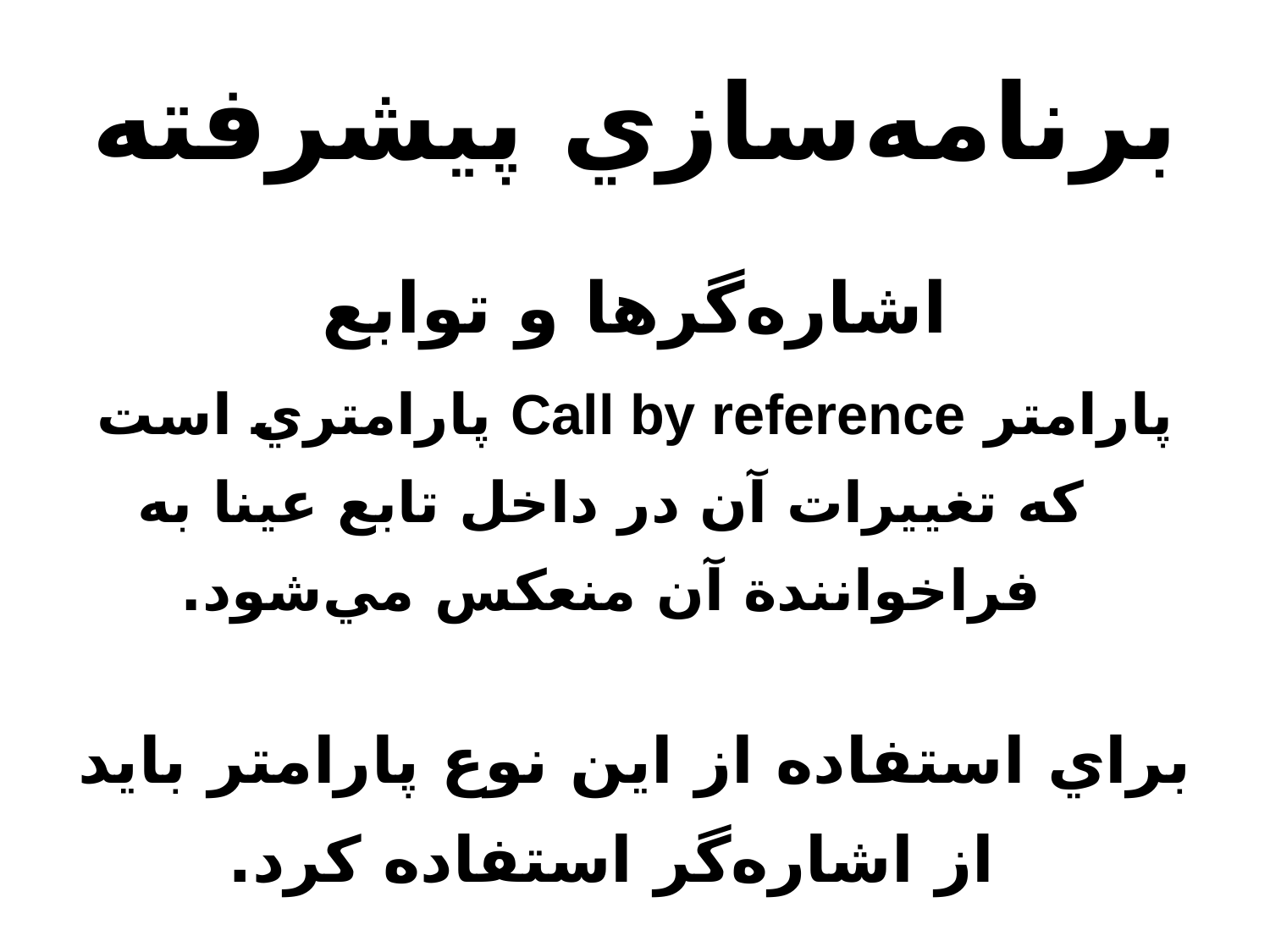

# برنامه‌سازي پيشرفته
اشاره‌گرها و توابع
پارامتر Call by reference پارامتري است که تغييرات آن در داخل تابع عينا به فراخوانندة آن منعکس مي‌شود.

براي استفاده از اين نوع پارامتر بايد از اشاره‌گر استفاده کرد.